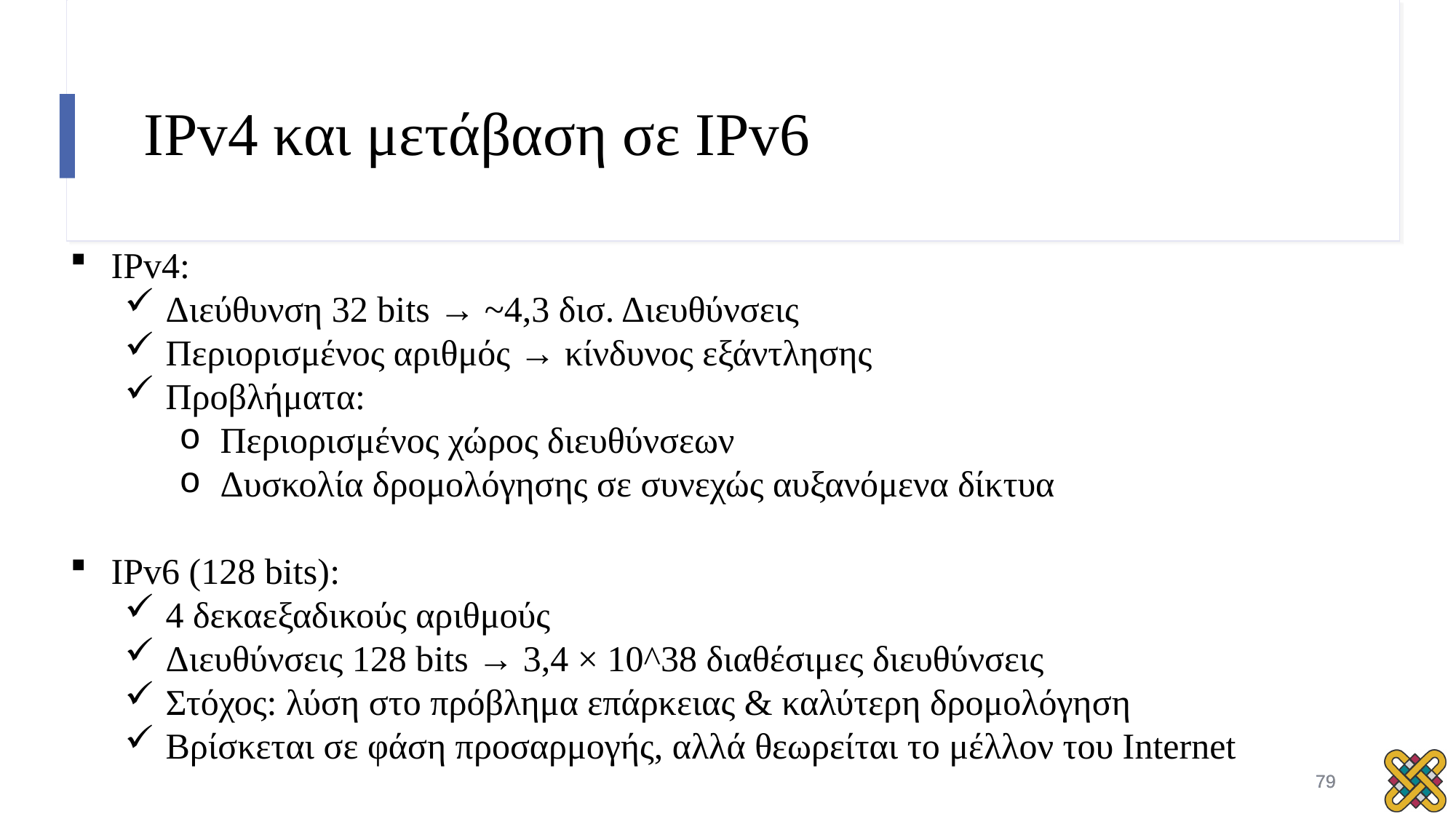

# IPv4 και μετάβαση σε IPv6
IPv4:
Διεύθυνση 32 bits → ~4,3 δισ. Διευθύνσεις
Περιορισμένος αριθμός → κίνδυνος εξάντλησης
Προβλήματα:
Περιορισμένος χώρος διευθύνσεων
Δυσκολία δρομολόγησης σε συνεχώς αυξανόμενα δίκτυα

IPv6 (128 bits):
4 δεκαεξαδικούς αριθμούς
Διευθύνσεις 128 bits → 3,4 × 10^38 διαθέσιμες διευθύνσεις
Στόχος: λύση στο πρόβλημα επάρκειας & καλύτερη δρομολόγηση
Βρίσκεται σε φάση προσαρμογής, αλλά θεωρείται το μέλλον του Internet
79
79